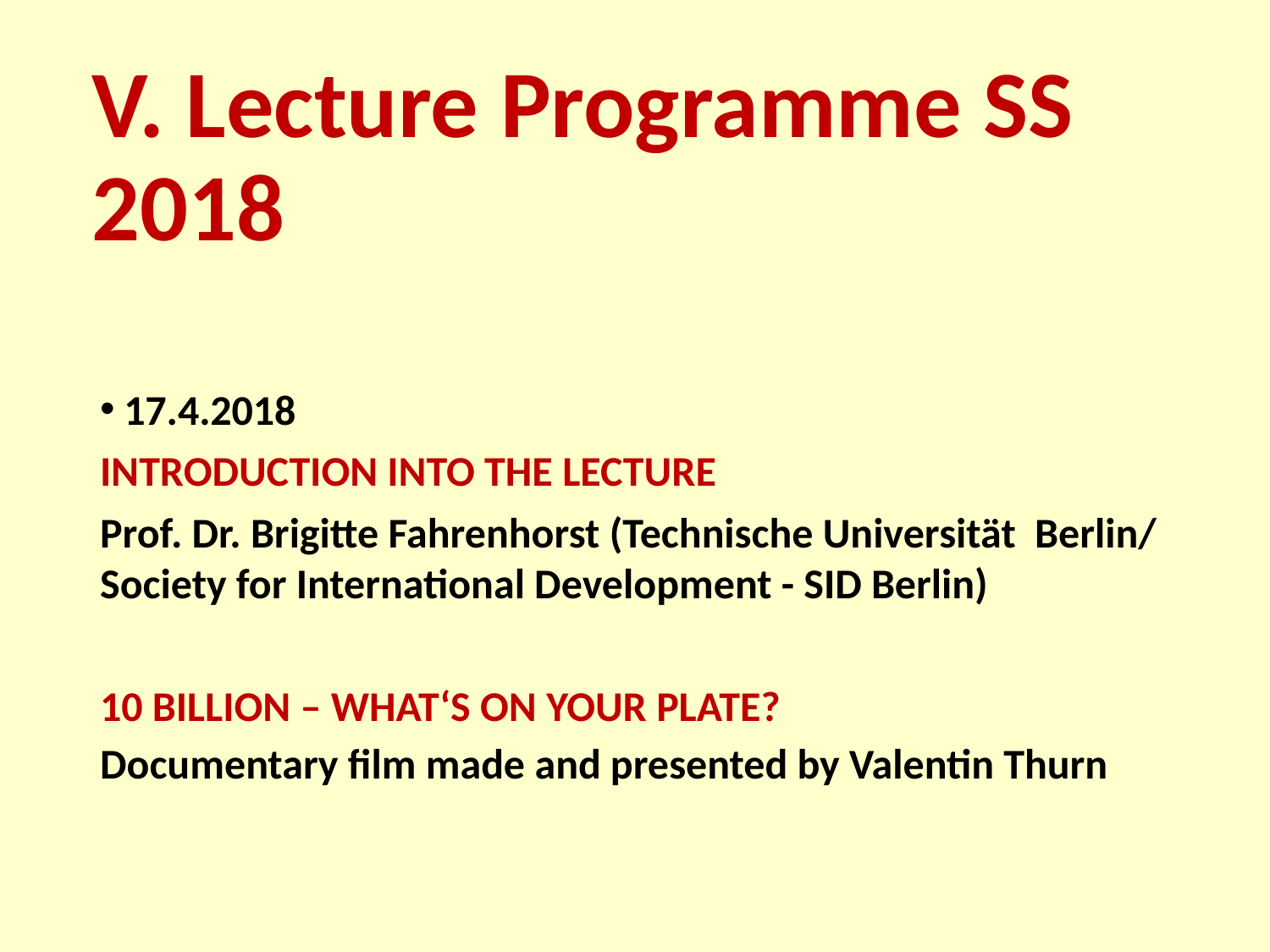

# V. Lecture Programme SS 2018

17.4.2018
Introduction into the Lecture
Prof. Dr. Brigitte Fahrenhorst (Technische Universität  Berlin/ Society for International Development - SID Berlin)

10 Billion – What‘s on your plate?
Documentary film made and presented by Valentin Thurn